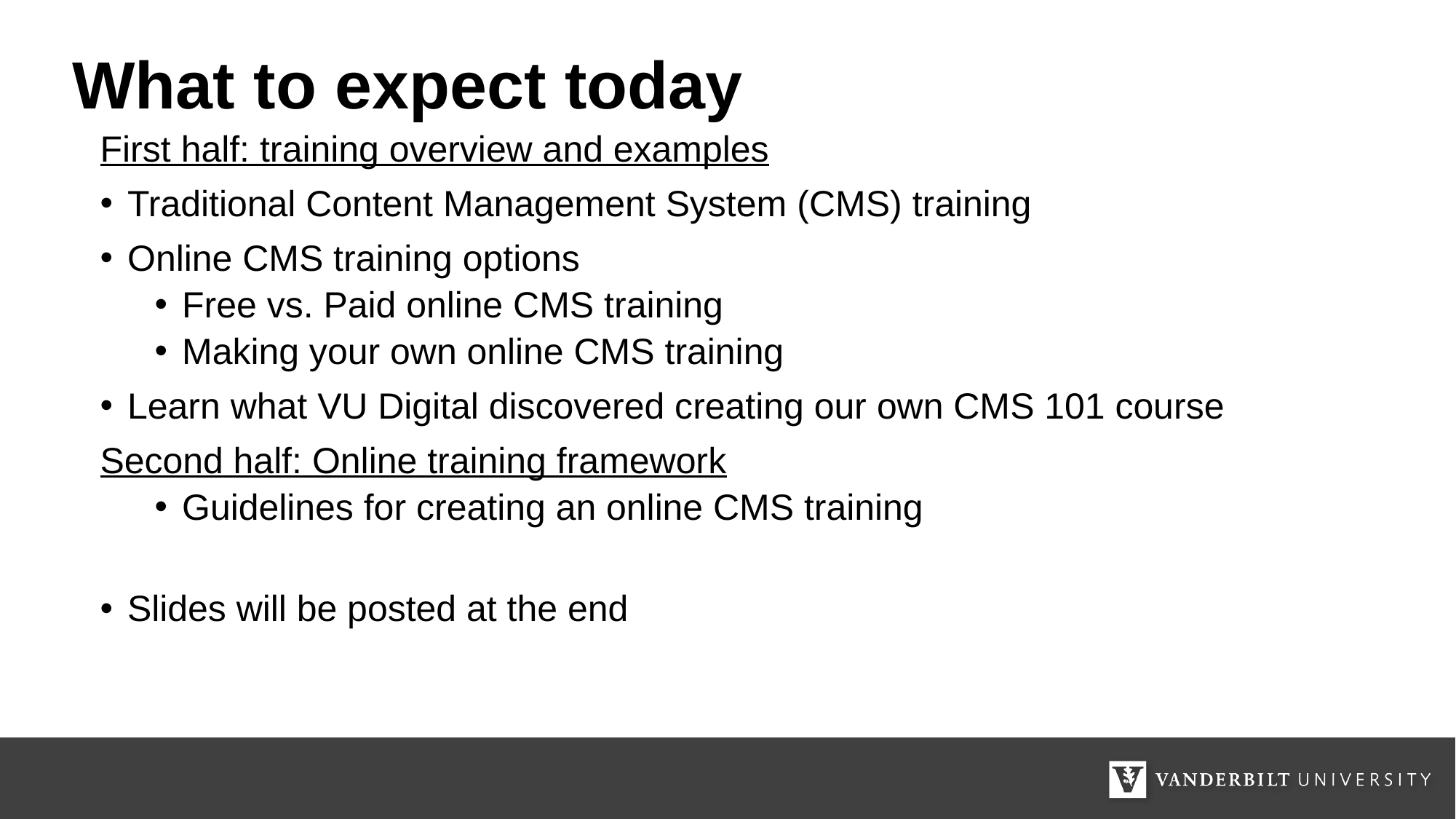

# What to expect today
First half: training overview and examples
Traditional Content Management System (CMS) training
Online CMS training options
Free vs. Paid online CMS training
Making your own online CMS training
Learn what VU Digital discovered creating our own CMS 101 course
Second half: Online training framework
Guidelines for creating an online CMS training

Slides will be posted at the end